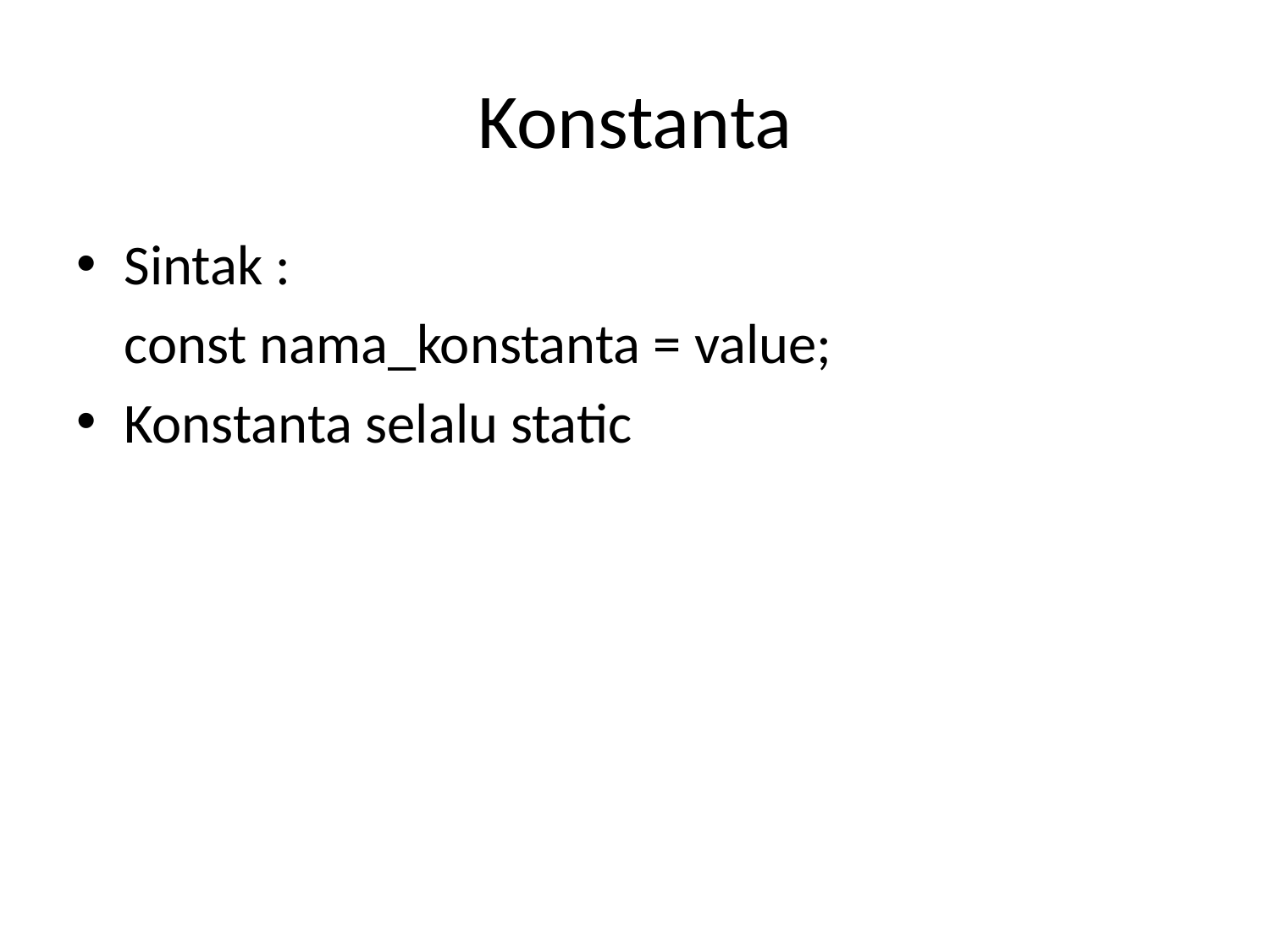

# Konstanta
Sintak :
	const nama_konstanta = value;
Konstanta selalu static